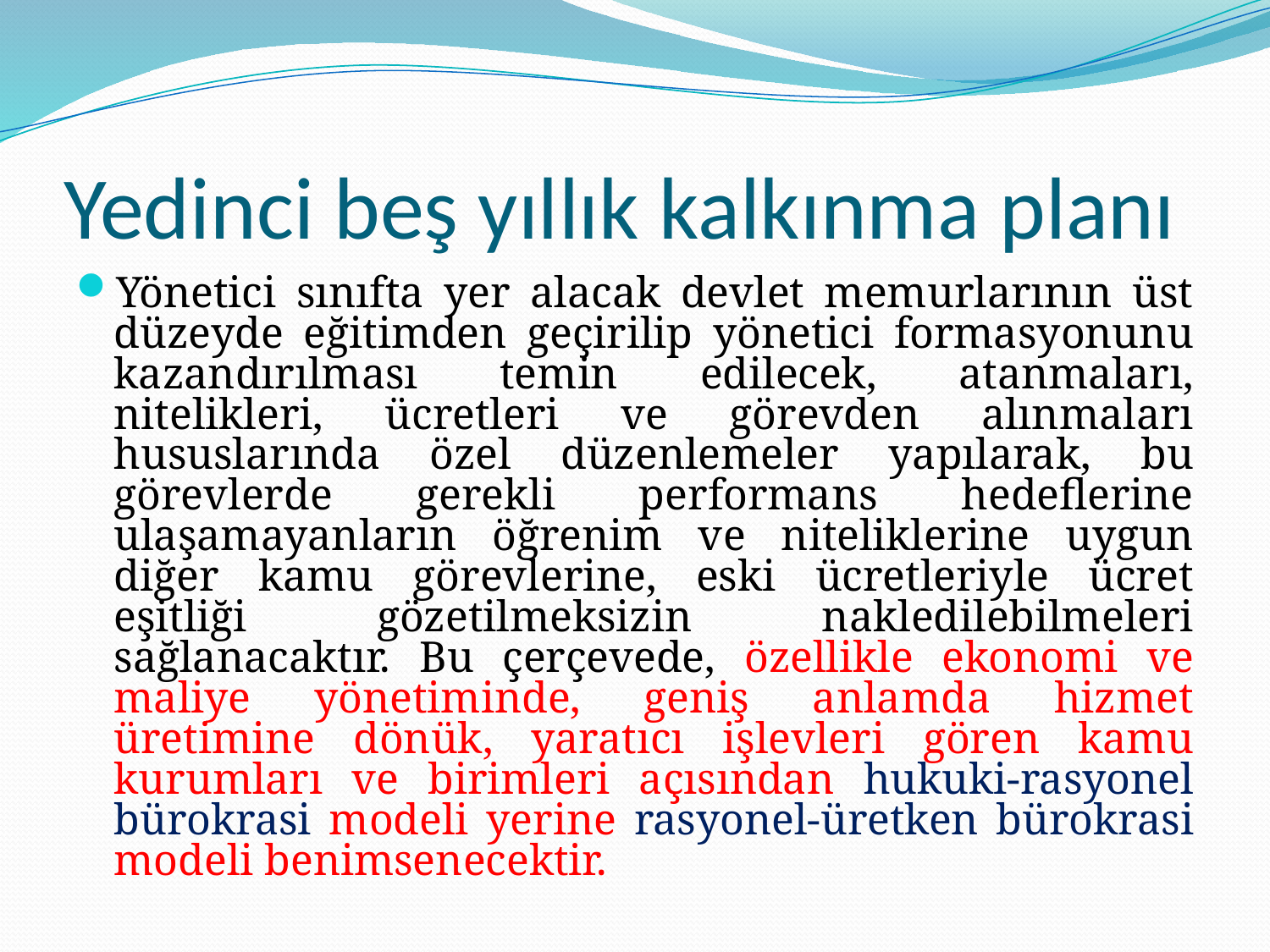

# Yedinci beş yıllık kalkınma planı
Yönetici sınıfta yer alacak devlet memurlarının üst düzeyde eğitimden geçirilip yönetici formasyonunu kazandırılması temin edilecek, atanmaları, nitelikleri, ücretleri ve görevden alınmaları hususlarında özel düzenlemeler yapılarak, bu görevlerde gerekli performans hedeflerine ulaşamayanların öğrenim ve niteliklerine uygun diğer kamu görevlerine, eski ücretleriyle ücret eşitliği gözetilmeksizin nakledilebilmeleri sağlanacaktır. Bu çerçevede, özellikle ekonomi ve maliye yönetiminde, geniş anlamda hizmet üretimine dönük, yaratıcı işlevleri gören kamu kurumları ve birimleri açısından hukuki-rasyonel bürokrasi modeli yerine rasyonel-üretken bürokrasi modeli benimsenecektir.